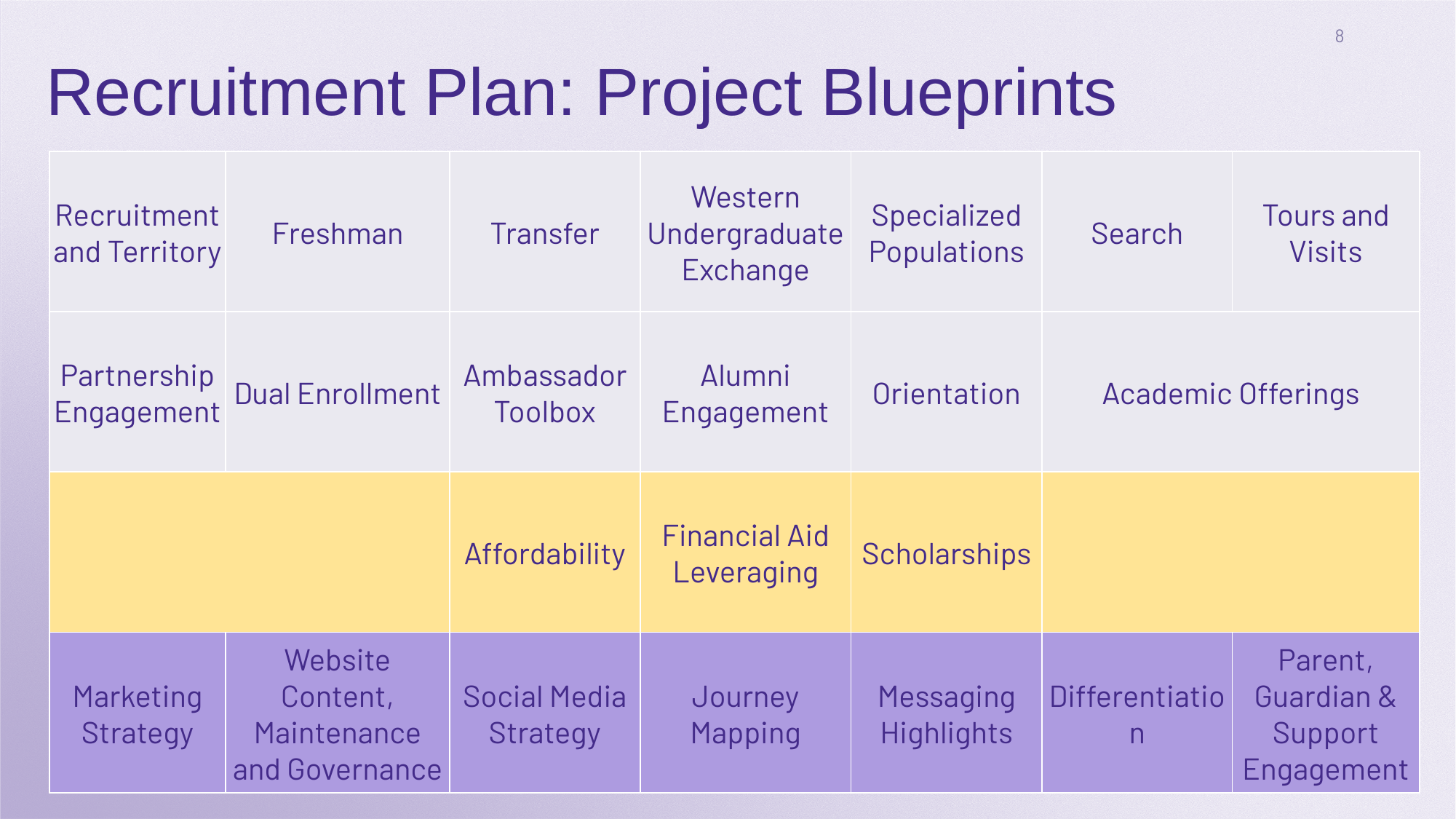

8
# Recruitment Plan: Project Blueprints
| Recruitment and Territory | Freshman | Transfer | Western Undergraduate Exchange | Specialized Populations | Search | Tours and Visits |
| --- | --- | --- | --- | --- | --- | --- |
| Partnership Engagement | Dual Enrollment | Ambassador Toolbox | Alumni Engagement | Orientation | Academic Offerings |  |
|  |  | Affordability | Financial Aid Leveraging | Scholarships |  |  |
| Marketing Strategy | Website Content, Maintenance and Governance | Social Media Strategy | Journey Mapping | Messaging Highlights | Differentiation | Parent, Guardian & Support Engagement |